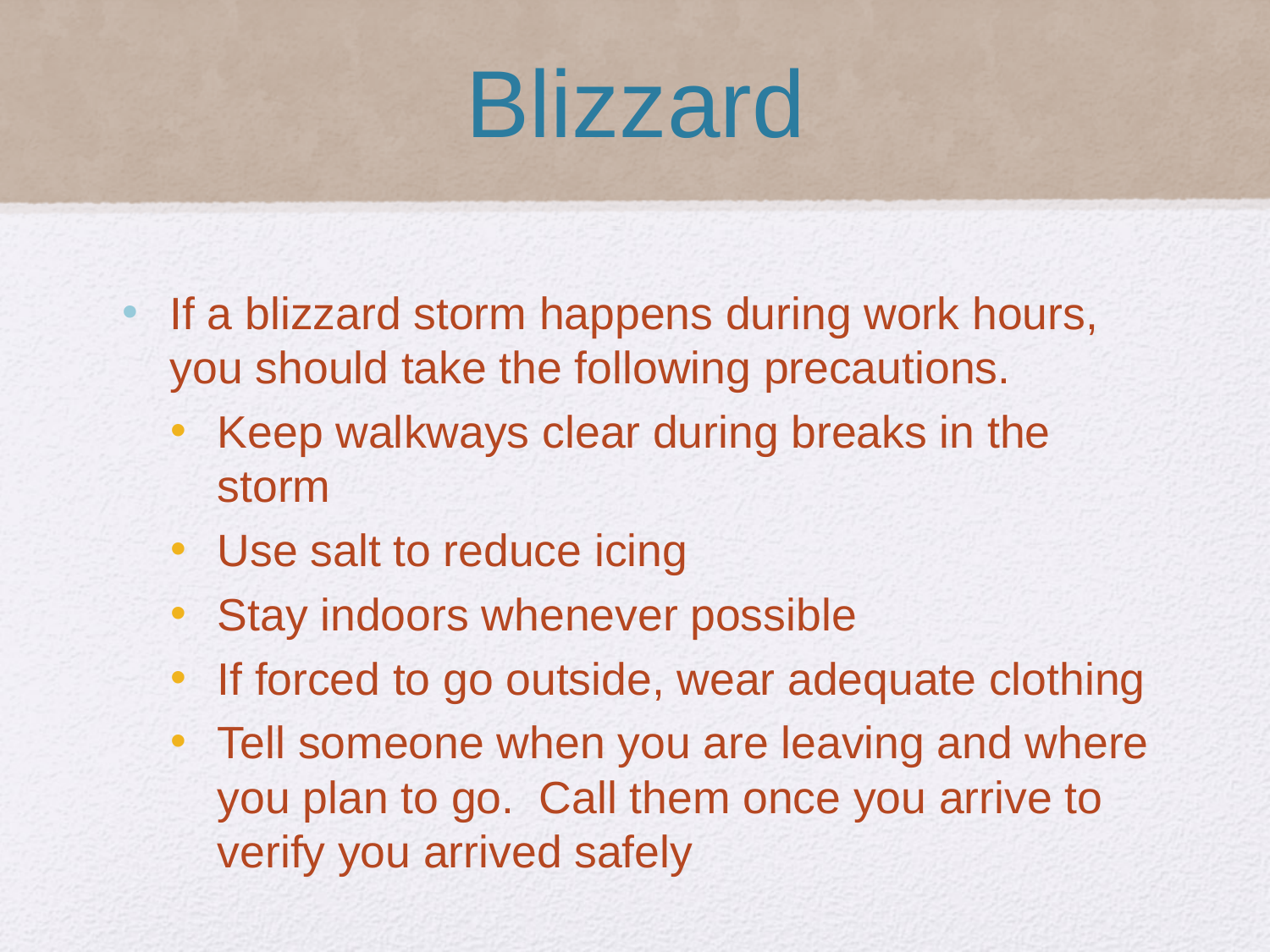

# Blizzard
If a blizzard storm happens during work hours, you should take the following precautions.
Keep walkways clear during breaks in the storm
Use salt to reduce icing
Stay indoors whenever possible
If forced to go outside, wear adequate clothing
Tell someone when you are leaving and where you plan to go.  Call them once you arrive to verify you arrived safely